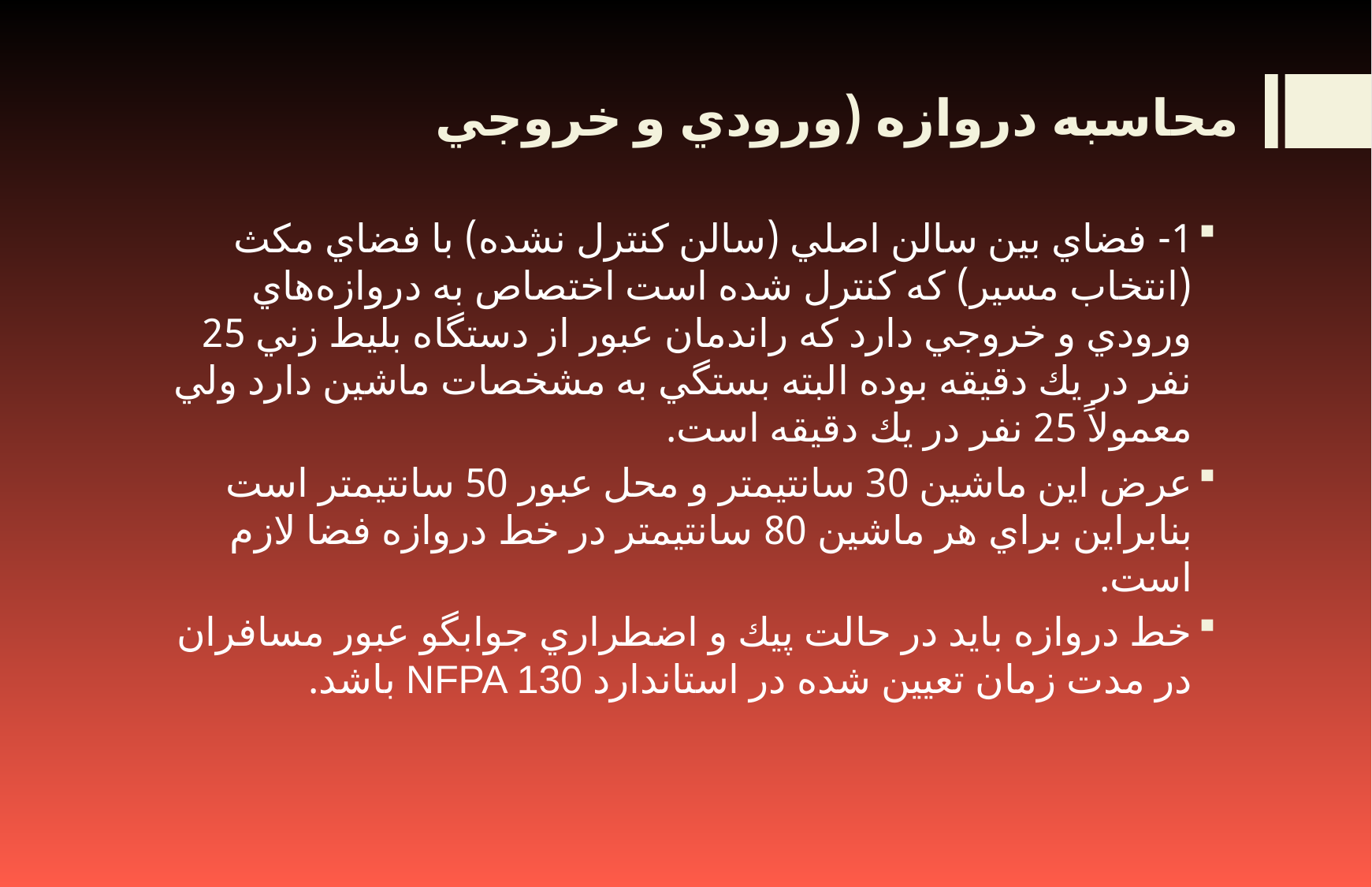

# محاسبه دروازه (ورودي و خروجي
1- فضاي بين سالن اصلي (سالن كنترل نشده) با فضاي مكث (انتخاب مسير) كه كنترل شده است اختصاص به دروازه‌هاي ورودي و خروجي دارد كه راندمان عبور از دستگاه بليط زني 25 نفر در يك دقيقه بوده البته بستگي به مشخصات ماشين دارد ولي معمولاً 25 نفر در يك دقيقه است.
عرض اين ماشين 30 سانتيمتر و محل عبور 50 سانتيمتر است بنابراين براي هر ماشين 80 سانتيمتر در خط دروازه فضا لازم است.
خط دروازه بايد در حالت پيك و اضطراري جوابگو عبور مسافران در مدت زمان تعيين شده در استاندارد NFPA 130 باشد.